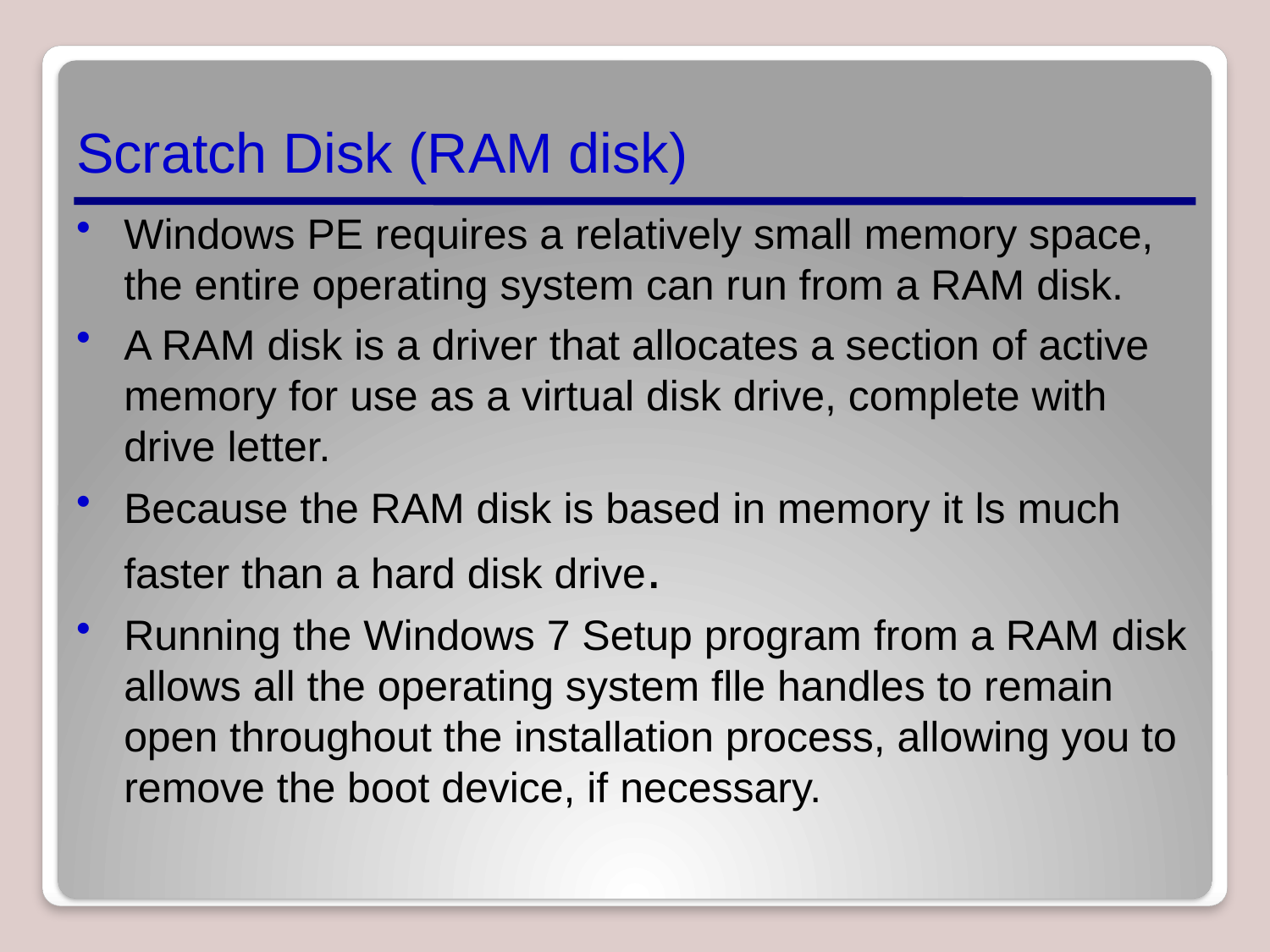

# Scratch Disk (RAM disk)
Windows PE requires a relatively small memory space, the entire operating system can run from a RAM disk.
A RAM disk is a driver that allocates a section of active memory for use as a virtual disk drive, complete with drive letter.
Because the RAM disk is based in memory it ls much faster than a hard disk drive.
Running the Windows 7 Setup program from a RAM disk allows all the operating system flle handles to remain open throughout the installation process, allowing you to remove the boot device, if necessary.